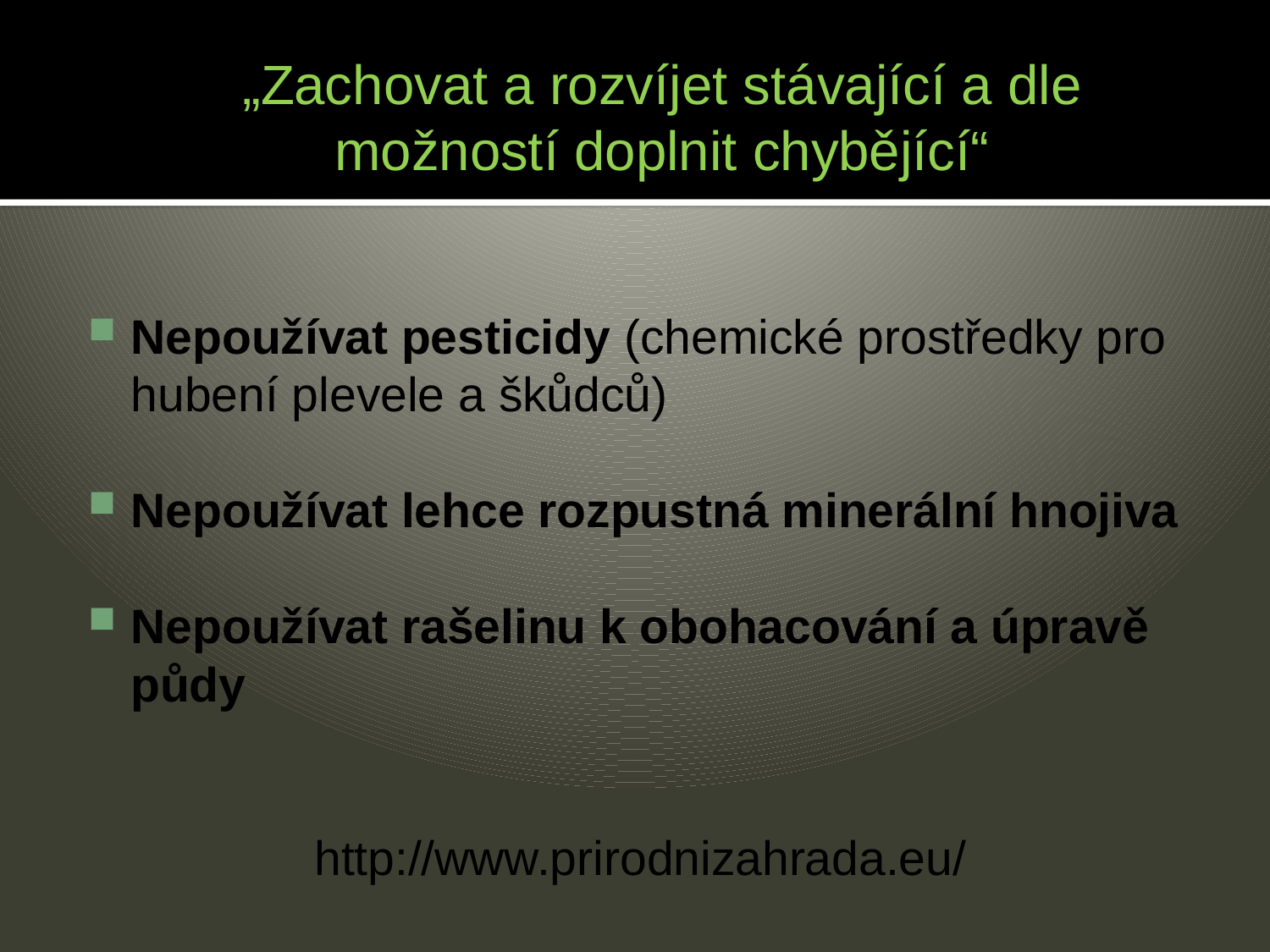

„Zachovat a rozvíjet stávající a dle možností doplnit chybějící“

Nepoužívat pesticidy (chemické prostředky pro hubení plevele a škůdců)

Nepoužívat lehce rozpustná minerální hnojiva

Nepoužívat rašelinu k obohacování a úpravě půdy

http://www.prirodnizahrada.eu/